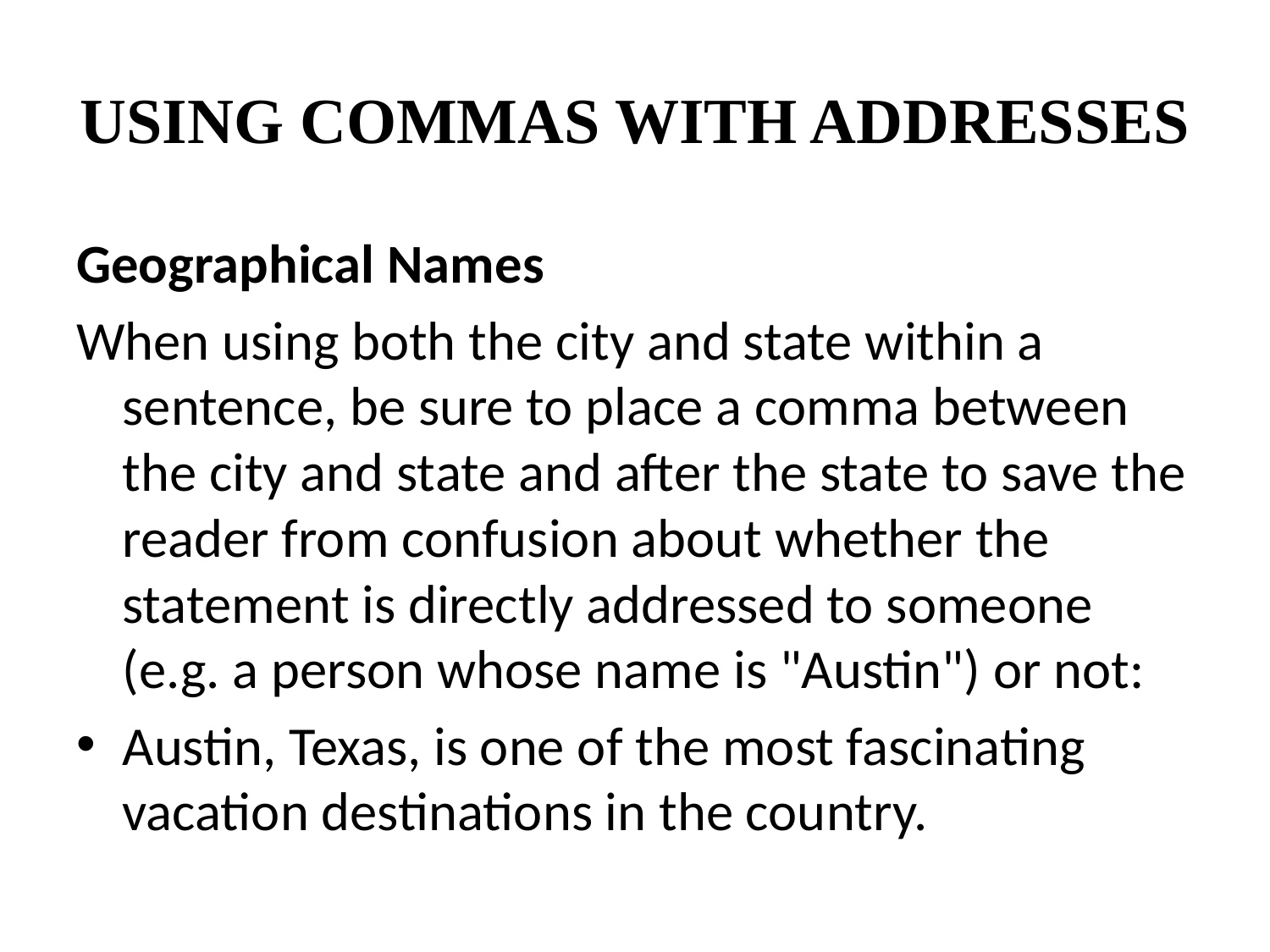

# USING COMMAS WITH ADDRESSES
Geographical Names
When using both the city and state within a sentence, be sure to place a comma between the city and state and after the state to save the reader from confusion about whether the statement is directly addressed to someone (e.g. a person whose name is "Austin") or not:
Austin, Texas, is one of the most fascinating vacation destinations in the country.